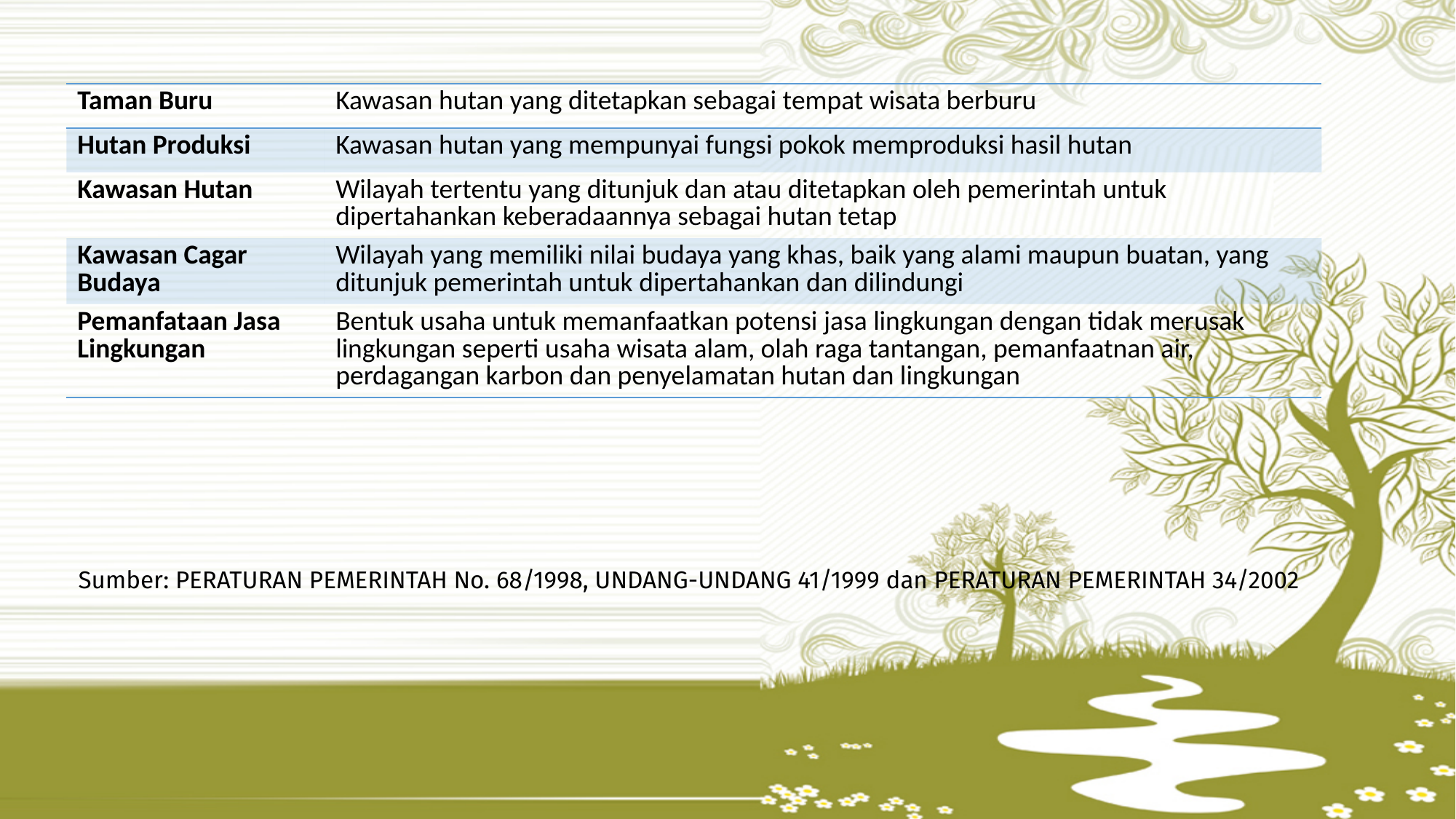

| Taman Buru | Kawasan hutan yang ditetapkan sebagai tempat wisata berburu |
| --- | --- |
| Hutan Produksi | Kawasan hutan yang mempunyai fungsi pokok memproduksi hasil hutan |
| Kawasan Hutan | Wilayah tertentu yang ditunjuk dan atau ditetapkan oleh pemerintah untuk dipertahankan keberadaannya sebagai hutan tetap |
| Kawasan Cagar Budaya | Wilayah yang memiliki nilai budaya yang khas, baik yang alami maupun buatan, yang ditunjuk pemerintah untuk dipertahankan dan dilindungi |
| Pemanfataan Jasa Lingkungan | Bentuk usaha untuk memanfaatkan potensi jasa lingkungan dengan tidak merusak lingkungan seperti usaha wisata alam, olah raga tantangan, pemanfaatnan air, perdagangan karbon dan penyelamatan hutan dan lingkungan |
Sumber: PERATURAN PEMERINTAH No. 68/1998, UNDANG-UNDANG 41/1999 dan PERATURAN PEMERINTAH 34/2002